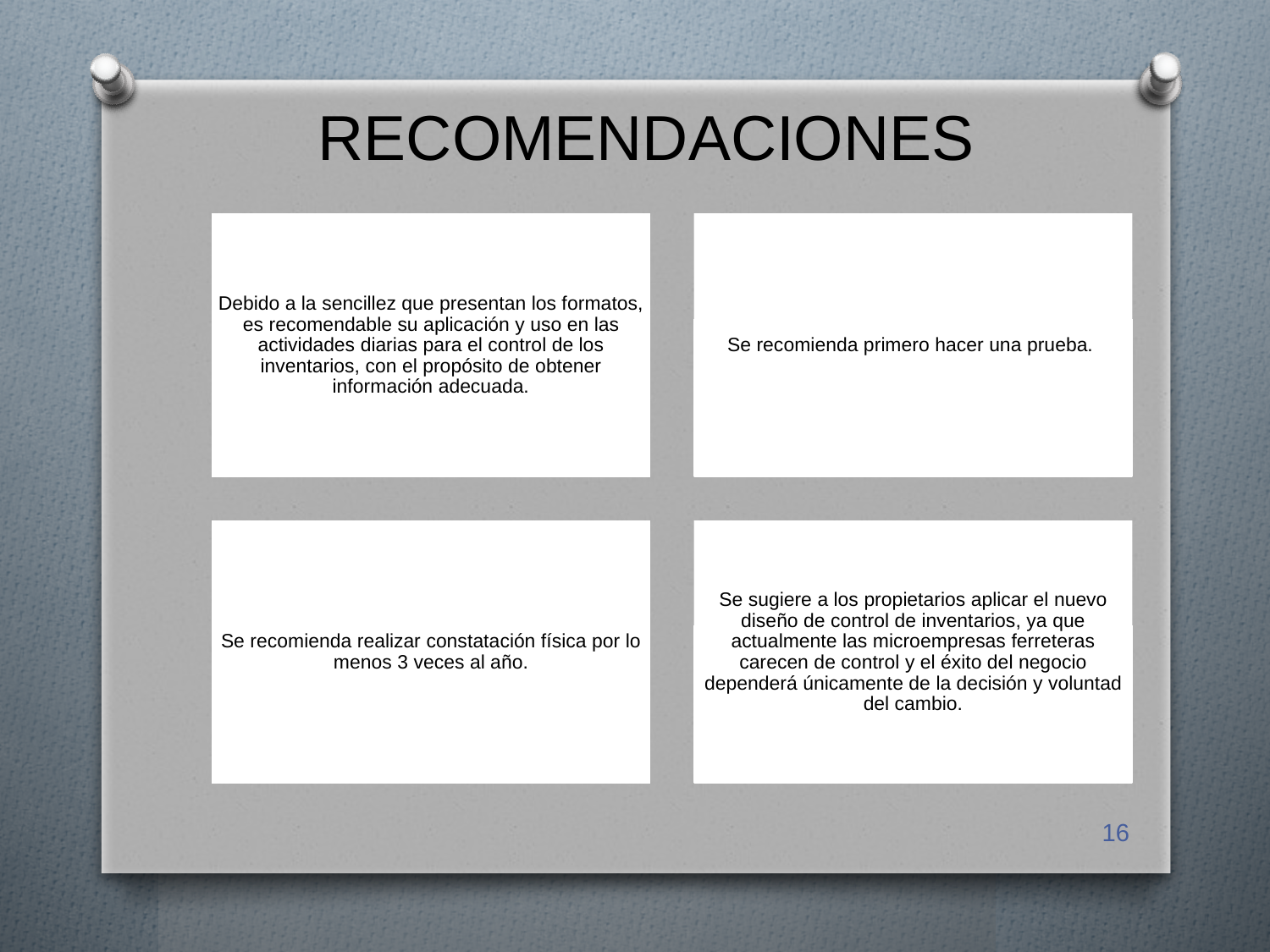

RECOMENDACIONES
Debido a la sencillez que presentan los formatos, es recomendable su aplicación y uso en las actividades diarias para el control de los inventarios, con el propósito de obtener información adecuada.
Se recomienda primero hacer una prueba.
Se recomienda realizar constatación física por lo menos 3 veces al año.
Se sugiere a los propietarios aplicar el nuevo diseño de control de inventarios, ya que actualmente las microempresas ferreteras carecen de control y el éxito del negocio dependerá únicamente de la decisión y voluntad del cambio.
16